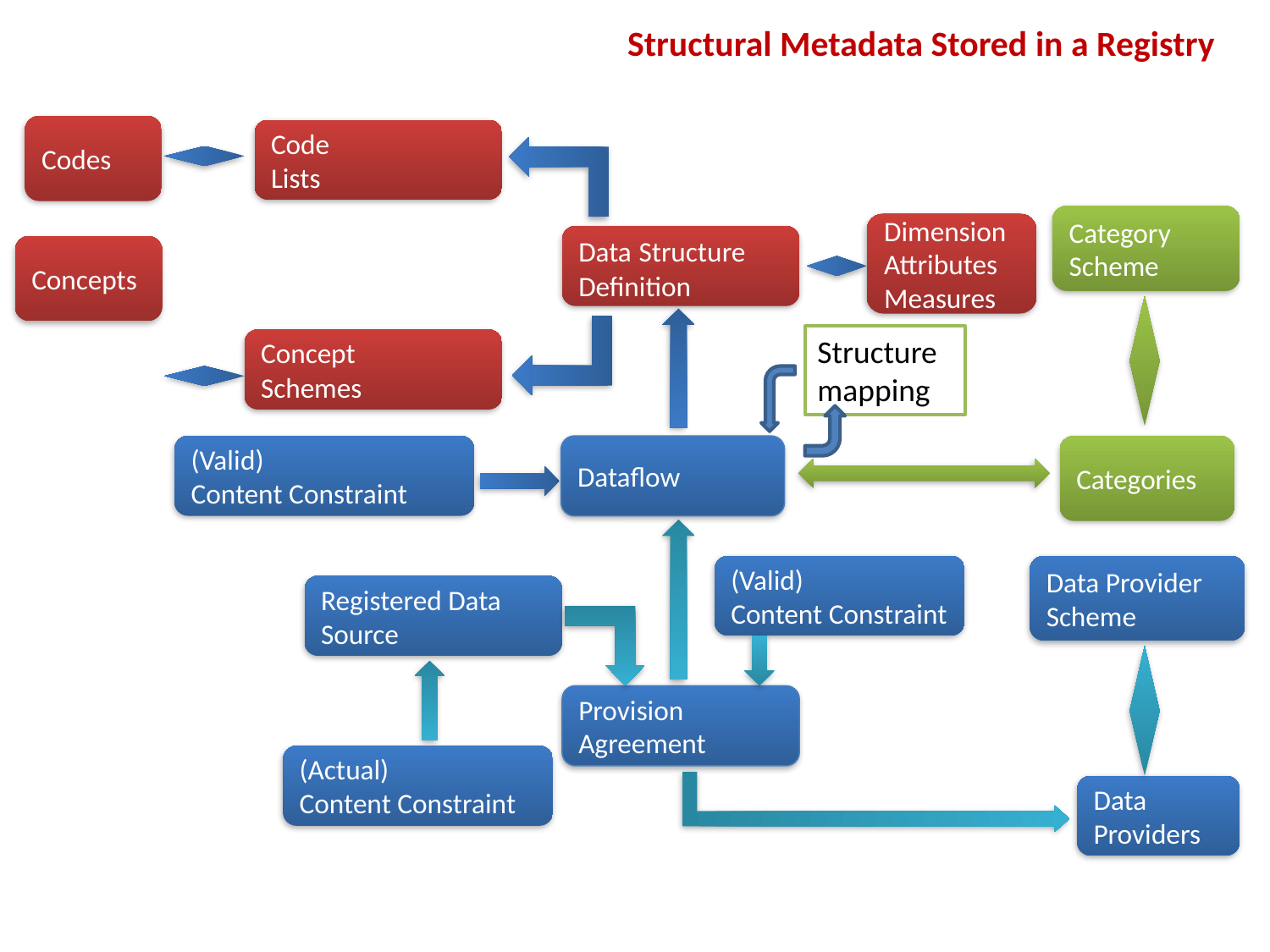

Structural Metadata Stored in a Registry
Codes

Code
Lists

Category Scheme
Dimension
Attributes
Measures
Data Structure Definition

Concepts

Structure mapping
Concept
Schemes

(Valid)
Content Constraint
Dataflow
Categories

(Valid)
Content Constraint
Data Provider Scheme
Registered Data Source

Provision Agreement
(Actual)
Content Constraint
Data Providers